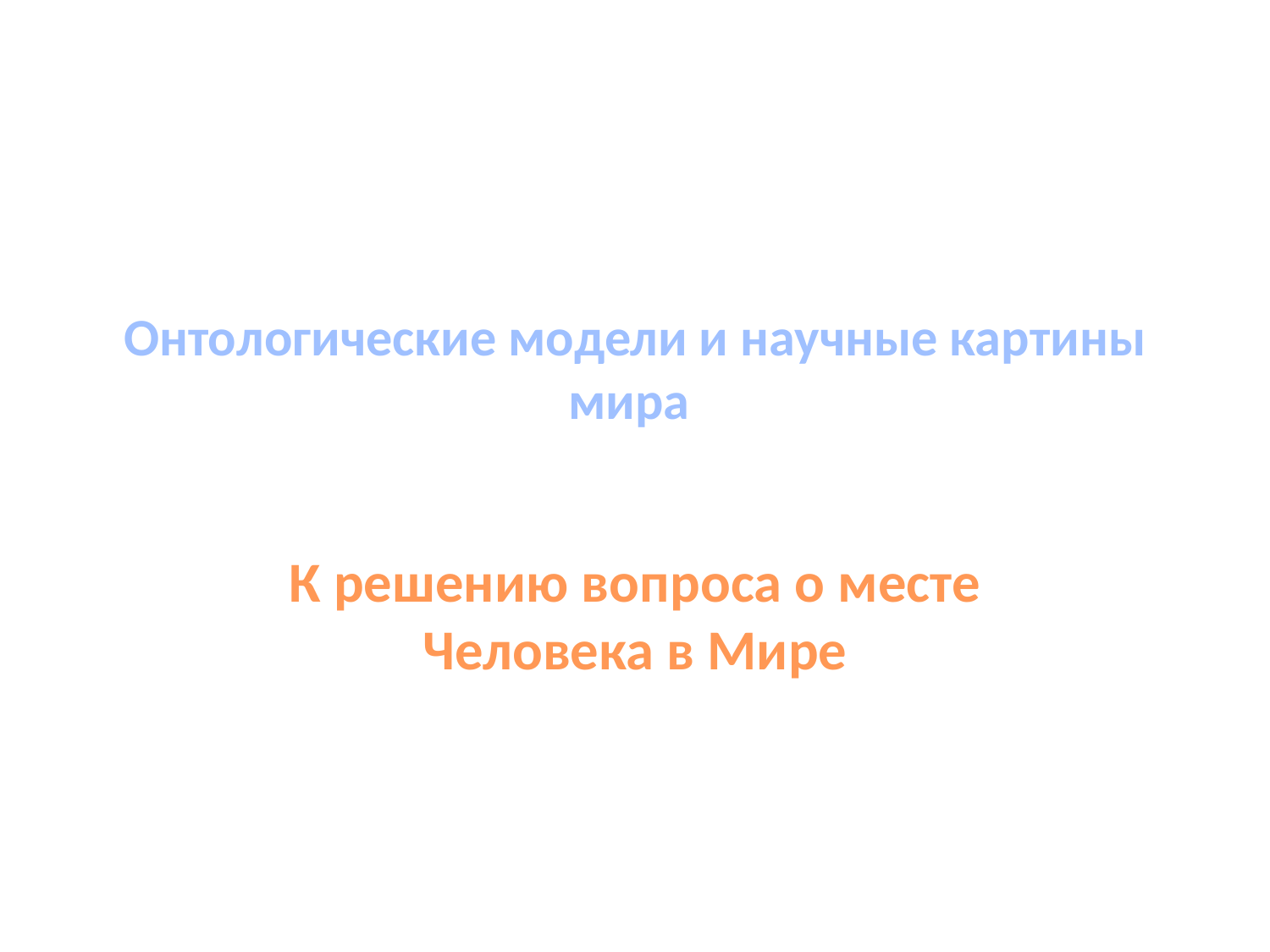

# Онтологические модели и научные картины мира
К решению вопроса о месте Человека в Мире